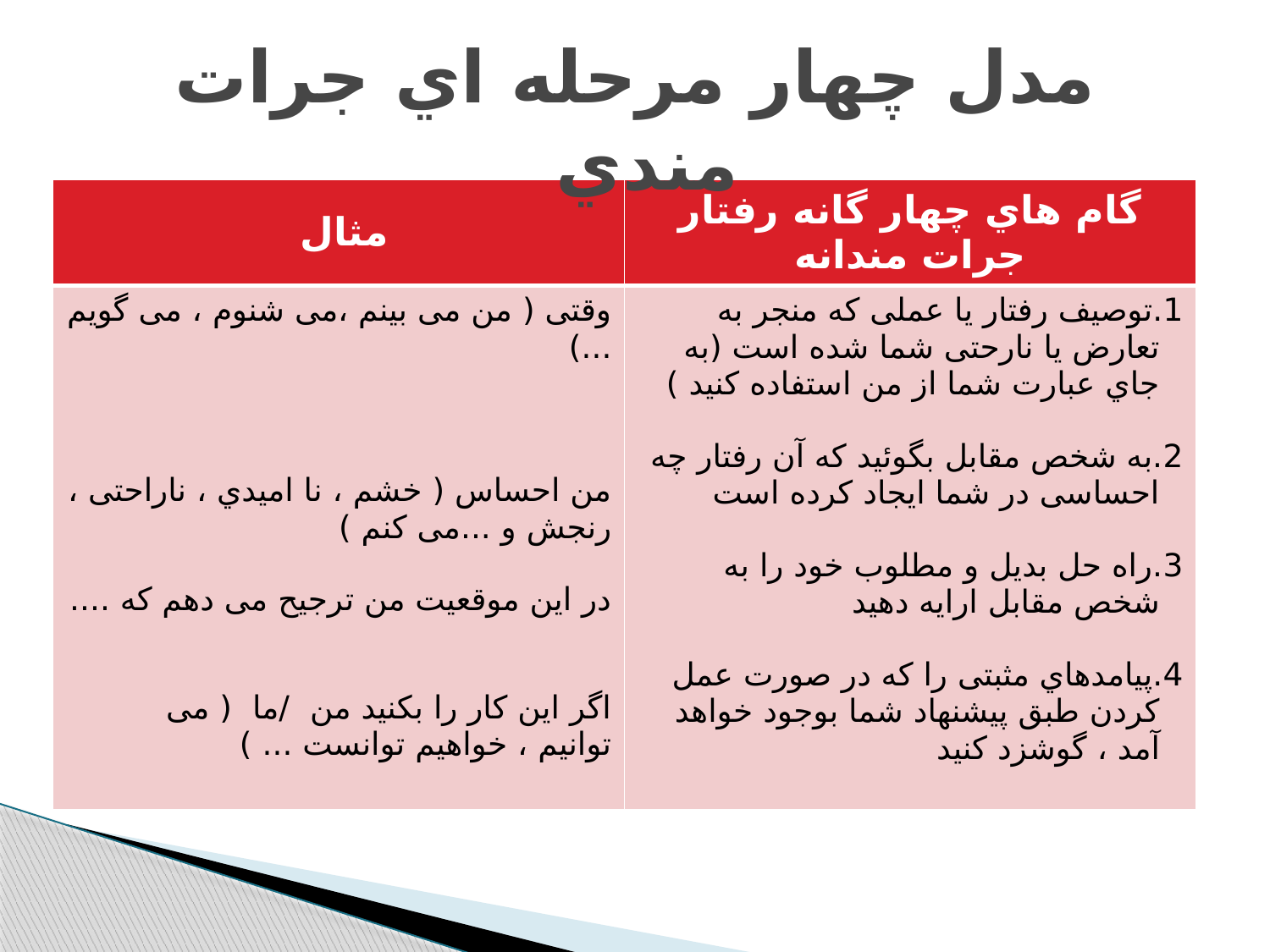

# ﻣﺪل ﭼﻬﺎر ﻣﺮﺣﻠﻪ اي ﺟﺮات ﻣﻨﺪي
| ﻣﺜﺎل | ﮔﺎم ﻫﺎي ﭼﻬﺎر ﮔﺎﻧﻪ رﻓﺘﺎر ﺟﺮات ﻣﻨﺪاﻧﻪ |
| --- | --- |
| وﻗﺘﯽ ( ﻣﻦ ﻣﯽ ﺑﯿﻨﻢ ،ﻣﯽ ﺷﻨﻮم ، ﻣﯽ ﮔﻮﯾﻢ ...) ﻣﻦ اﺣﺴﺎس ( ﺧﺸﻢ ، ﻧﺎ اﻣﯿﺪي ، ﻧﺎراﺣﺘﯽ ، رﻧﺠﺶ و ...ﻣﯽ ﮐﻨﻢ ) در اﯾﻦ ﻣﻮﻗﻌﯿﺖ ﻣﻦ ﺗﺮﺟﯿﺢ ﻣﯽ دﻫﻢ ﮐﻪ .... اﮔﺮ اﯾﻦ ﮐﺎر را ﺑﮑﻨﯿﺪ ﻣﻦ /ﻣﺎ ( ﻣﯽ ﺗﻮاﻧﯿﻢ ، ﺧﻮاﻫﯿﻢ ﺗﻮاﻧﺴﺖ ... ) | 1.ﺗﻮﺻﯿﻒ رﻓﺘﺎر ﯾﺎ ﻋﻤﻠﯽ ﮐﻪ ﻣﻨﺠﺮ ﺑﻪ ﺗﻌﺎرض ﯾﺎ ﻧﺎرﺣﺘﯽ ﺷﻤﺎ ﺷﺪه اﺳﺖ (ﺑﻪ ﺟﺎي ﻋﺒﺎرت ﺷﻤﺎ از ﻣﻦ اﺳﺘﻔﺎده ﮐﻨﯿﺪ ) 2.ﺑﻪ ﺷﺨﺺ ﻣﻘﺎﺑﻞ ﺑﮕﻮﺋﯿﺪ ﮐﻪ آن رﻓﺘﺎر ﭼﻪ اﺣﺴﺎﺳﯽ در ﺷﻤﺎ اﯾﺠﺎد ﮐﺮده اﺳﺖ 3.راه ﺣﻞ ﺑﺪﯾﻞ و ﻣﻄﻠﻮب ﺧﻮد را ﺑﻪ ﺷﺨﺺ ﻣﻘﺎﺑﻞ اراﯾﻪ دﻫﯿﺪ 4.ﭘﯿﺎﻣﺪﻫﺎي ﻣﺜﺒﺘﯽ را ﮐﻪ در ﺻﻮرت ﻋﻤﻞ ﮐﺮدن ﻃﺒﻖ ﭘﯿﺸﻨﻬﺎد ﺷﻤﺎ ﺑﻮﺟﻮد ﺧﻮاﻫﺪ آﻣﺪ ، ﮔﻮﺷﺰد ﮐﻨﯿﺪ |